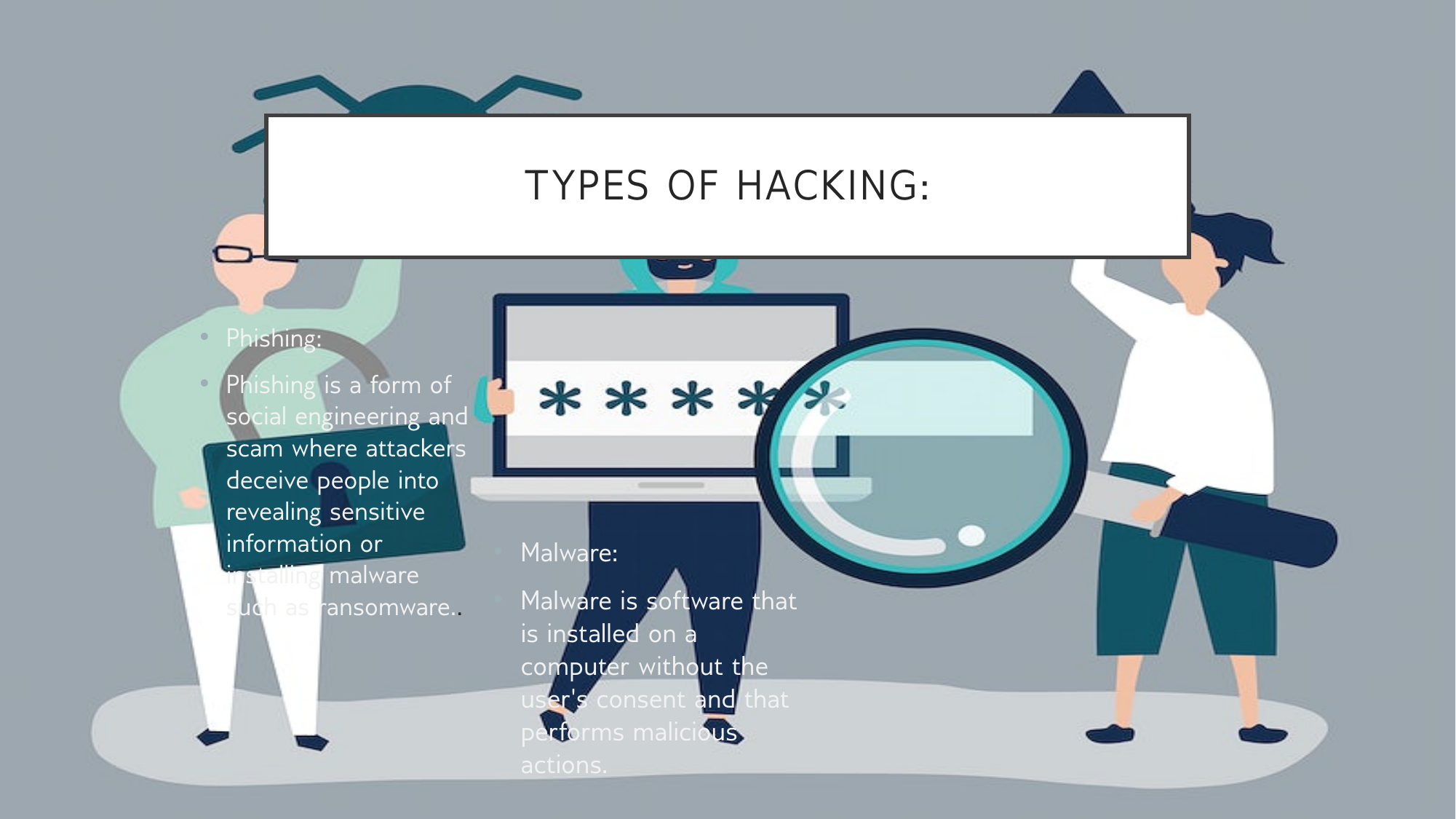

# Types of hacking:
Phishing:
Phishing is a form of social engineering and scam where attackers deceive people into revealing sensitive information or installing malware such as ransomware..
Malware:
Malware is software that is installed on a computer without the user's consent and that performs malicious actions.